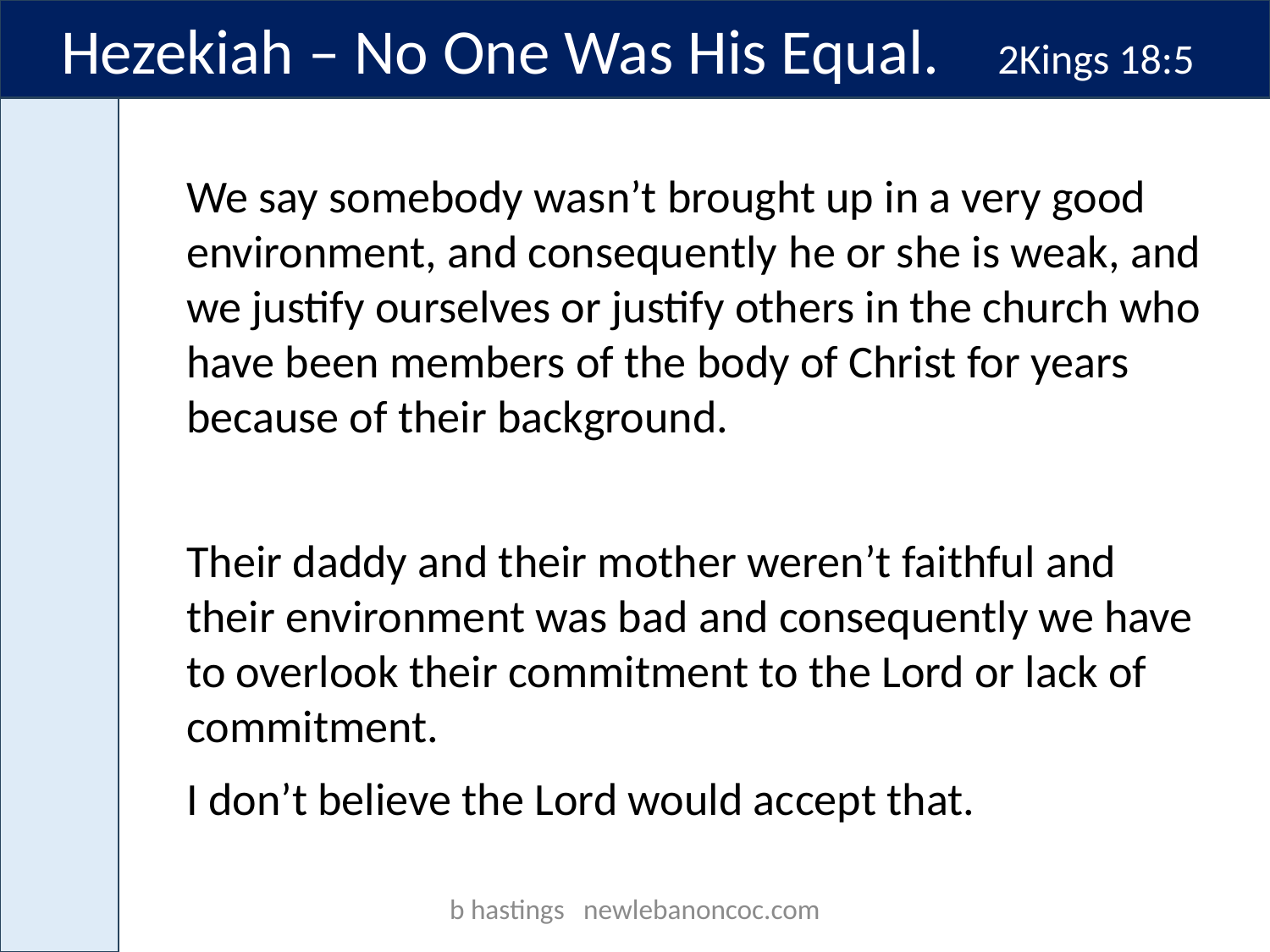

Hezekiah – No One Was His Equal.    2Kings 18:5
We say somebody wasn’t brought up in a very good environment, and consequently he or she is weak, and we justify ourselves or justify others in the church who have been members of the body of Christ for years because of their background.

Their daddy and their mother weren’t faithful and their environment was bad and consequently we have to overlook their commitment to the Lord or lack of commitment.
I don’t believe the Lord would accept that.
b hastings   newlebanoncoc.com